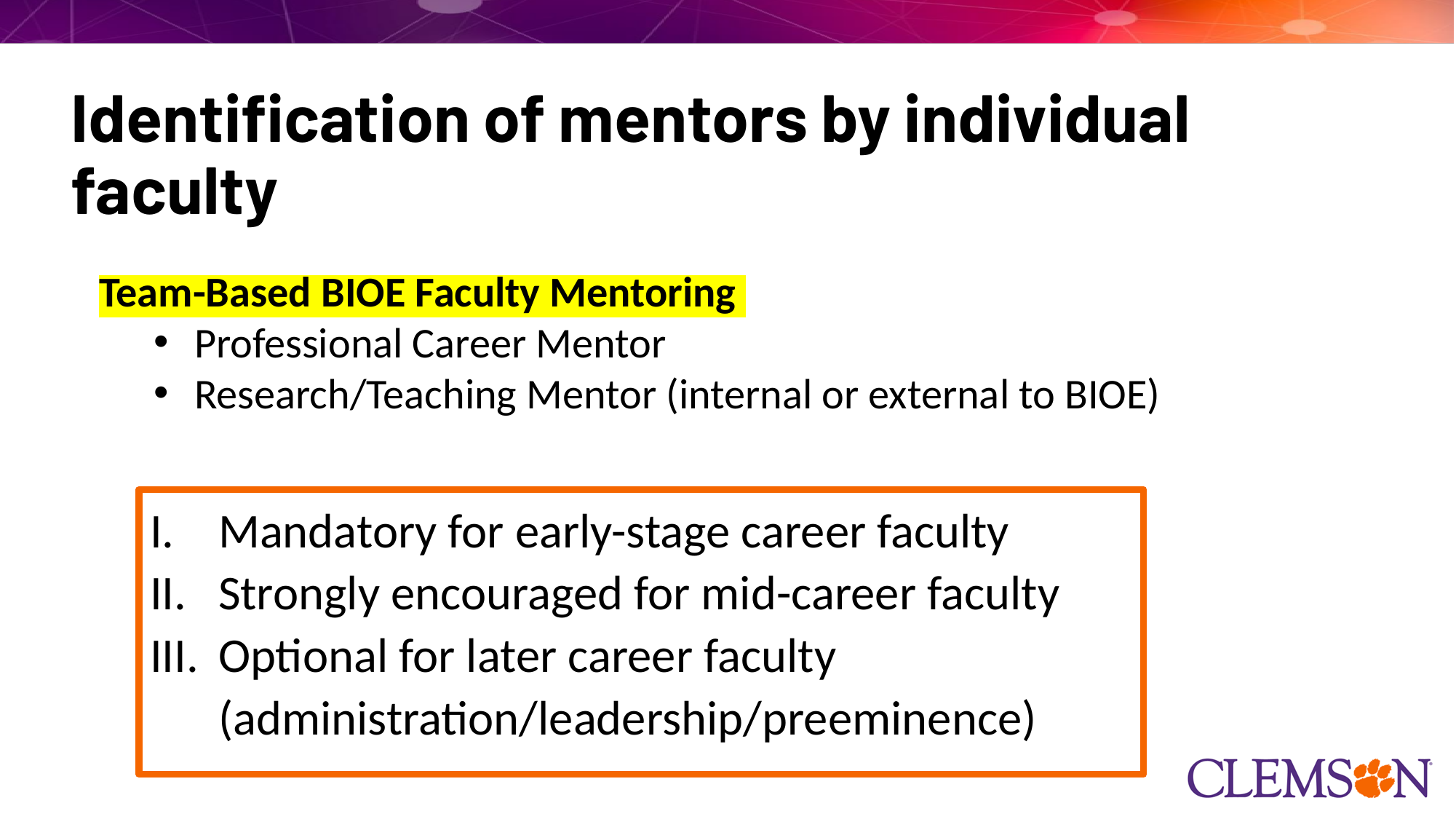

# Identification of mentors by individual faculty
Team-Based BIOE Faculty Mentoring
Professional Career Mentor
Research/Teaching Mentor (internal or external to BIOE)
Mandatory for early-stage career faculty
Strongly encouraged for mid-career faculty
Optional for later career faculty (administration/leadership/preeminence)